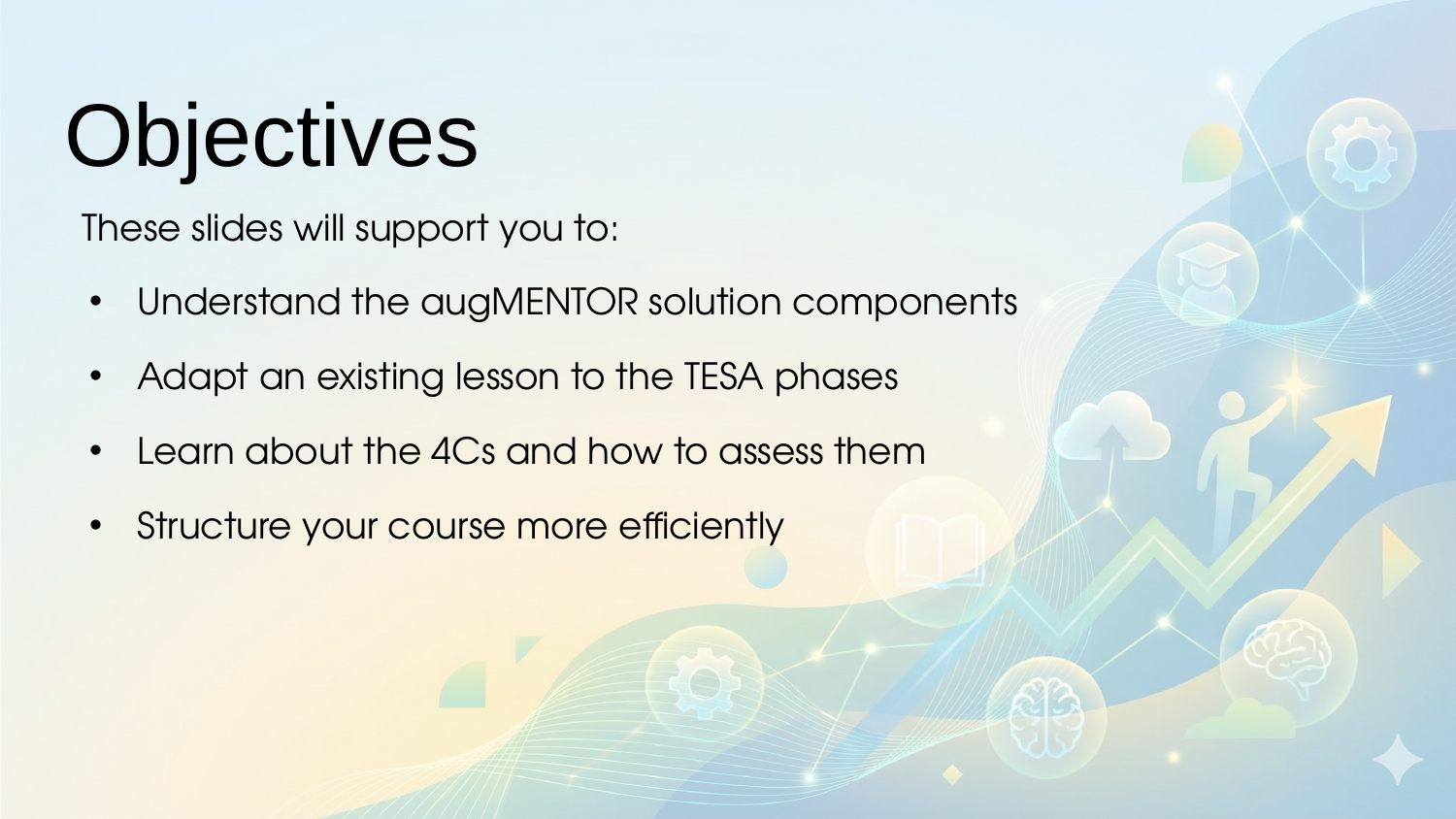

# Objectives
These slides will support you to:
Understand the augMENTOR solution components
Adapt an existing lesson to the TESA phases
Learn about the 4Cs and how to assess them
Structure your course more efficiently